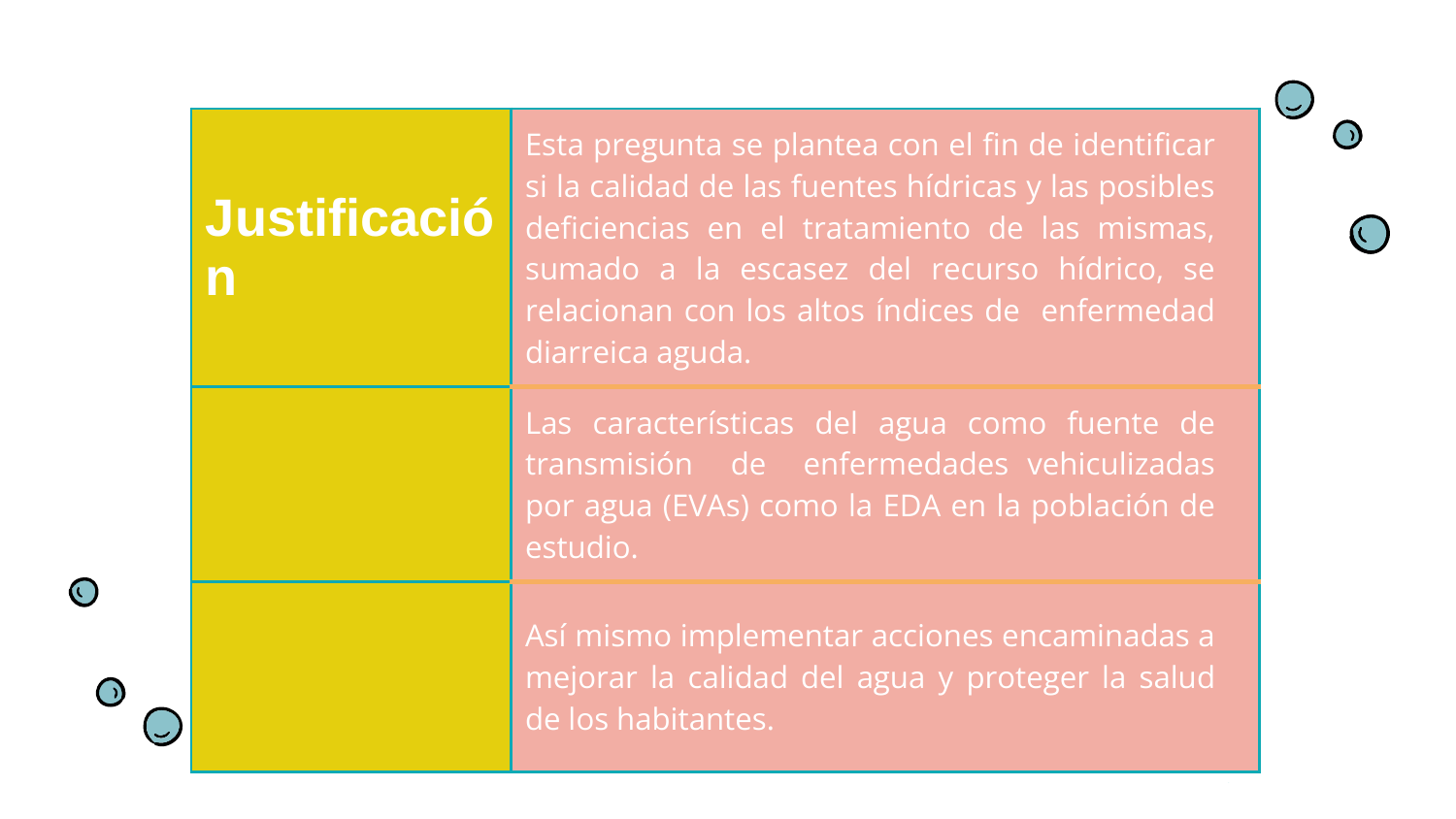

| Justificación | Esta pregunta se plantea con el fin de identificar si la calidad de las fuentes hídricas y las posibles deficiencias en el tratamiento de las mismas, sumado a la escasez del recurso hídrico, se relacionan con los altos índices de enfermedad diarreica aguda. |
| --- | --- |
|  | Las características del agua como fuente de transmisión de enfermedades vehiculizadas por agua (EVAs) como la EDA en la población de estudio. |
|  | Así mismo implementar acciones encaminadas a mejorar la calidad del agua y proteger la salud de los habitantes. |